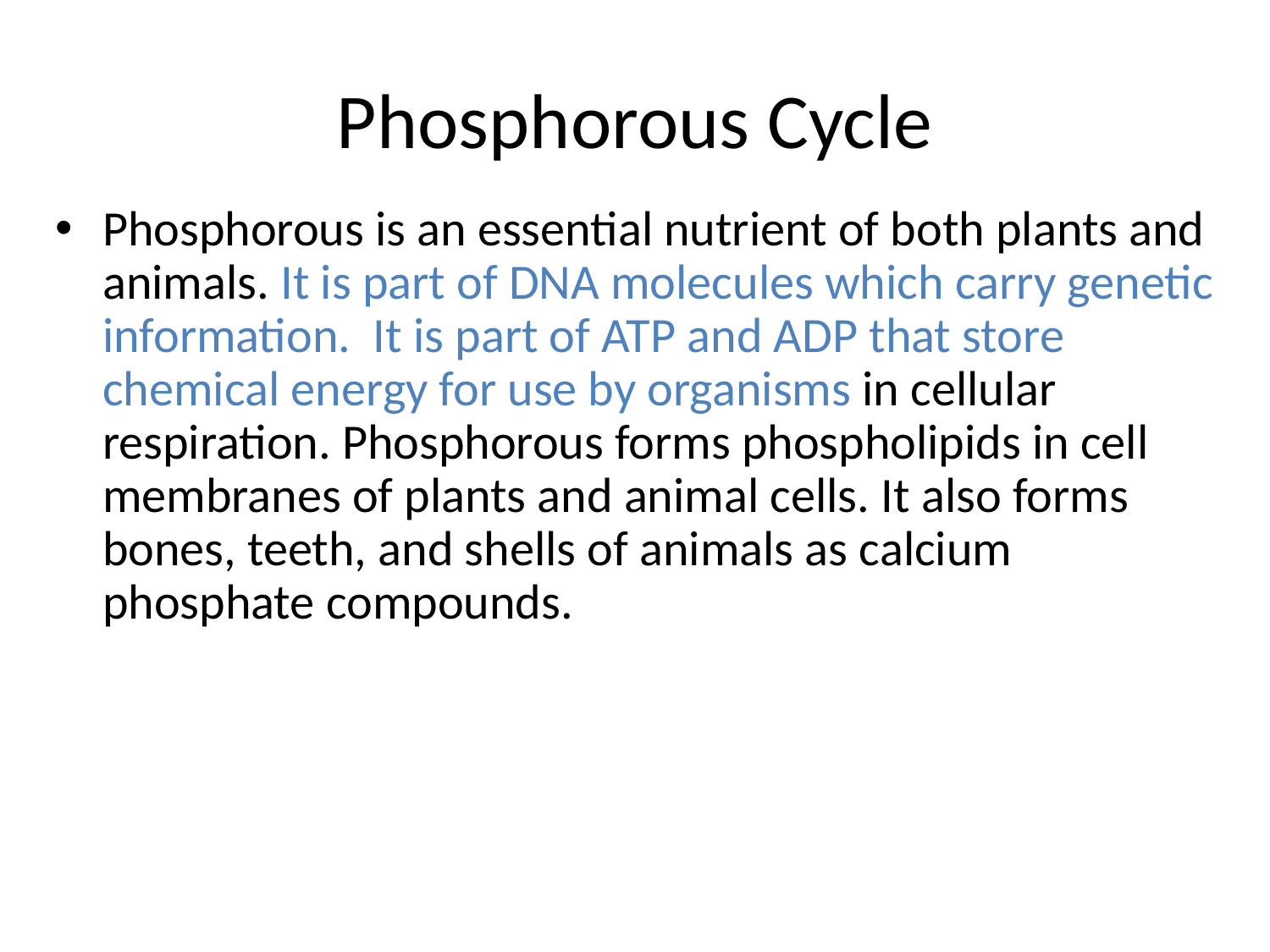

# Phosphorous Cycle
Phosphorous is an essential nutrient of both plants and animals. It is part of DNA molecules which carry genetic information.  It is part of ATP and ADP that store chemical energy for use by organisms in cellular respiration. Phosphorous forms phospholipids in cell membranes of plants and animal cells. It also forms bones, teeth, and shells of animals as calcium phosphate compounds.